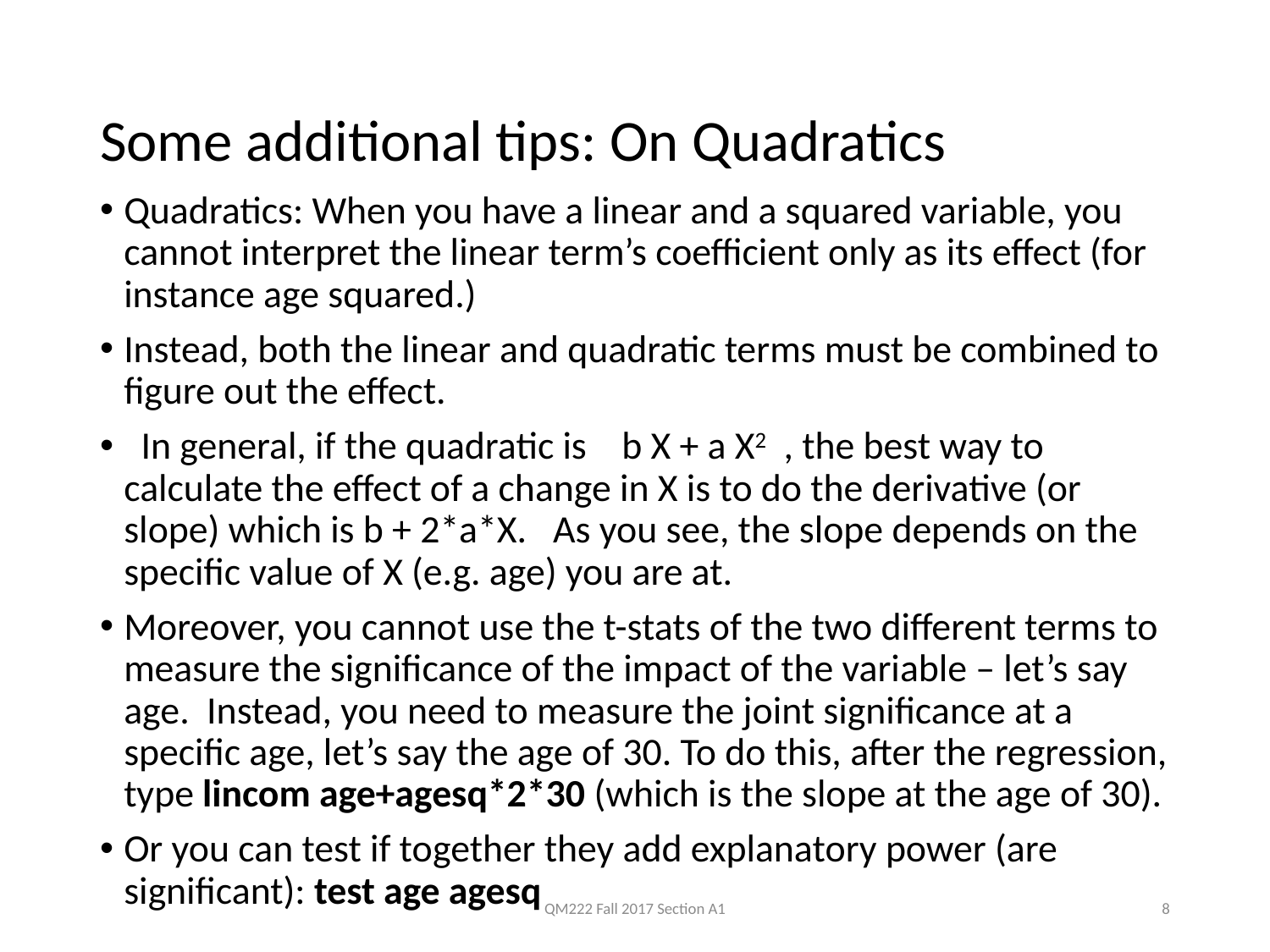

# Some additional tips: On Quadratics
Quadratics: When you have a linear and a squared variable, you cannot interpret the linear term’s coefficient only as its effect (for instance age squared.)
Instead, both the linear and quadratic terms must be combined to figure out the effect.
  In general, if the quadratic is    b X + a X2  , the best way to calculate the effect of a change in X is to do the derivative (or slope) which is b + 2*a*X.   As you see, the slope depends on the specific value of X (e.g. age) you are at.
Moreover, you cannot use the t-stats of the two different terms to measure the significance of the impact of the variable – let’s say age.  Instead, you need to measure the joint significance at a specific age, let’s say the age of 30. To do this, after the regression, type lincom age+agesq*2*30 (which is the slope at the age of 30).
Or you can test if together they add explanatory power (are significant): test age agesq
QM222 Fall 2017 Section A1
8